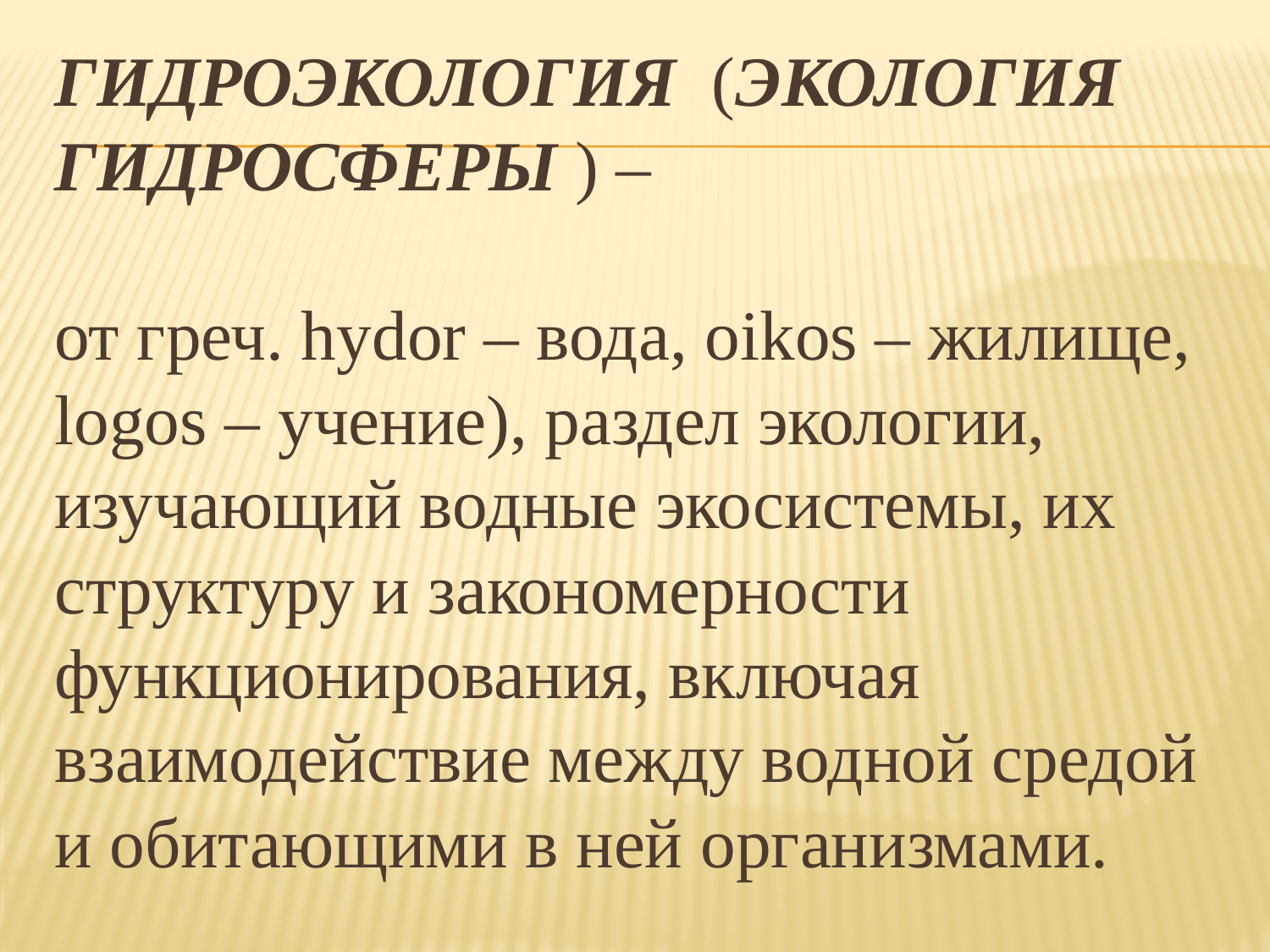

# Гидроэкология  (экология гидросферы ) – от греч. hydor – вода, oikos – жилище, logos – учение), раздел экологии, изучающий водные экосистемы, их структуру и закономерности функционирования, включая взаимодействие между водной средой и обитающими в ней организмами.